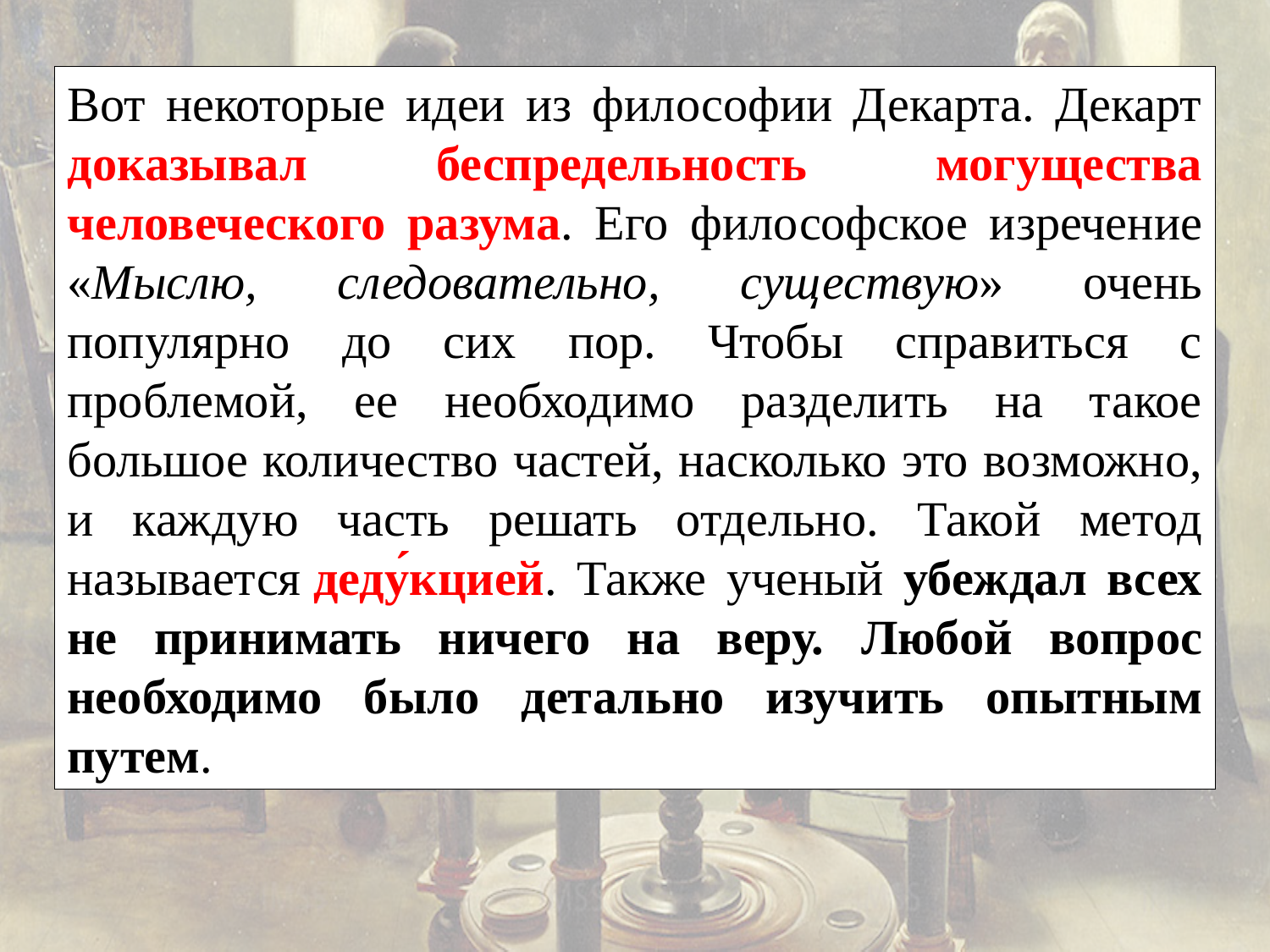

Вот некоторые идеи из философии Декарта. Декарт доказывал беспредельность могущества человеческого разума. Его философское изречение «Мыслю, следовательно, существую» очень популярно до сих пор. Чтобы справиться с проблемой, ее необходимо разделить на такое большое количество частей, насколько это возможно, и каждую часть решать отдельно. Такой метод называется деду́кцией. Также ученый убеждал всех не принимать ничего на веру. Любой вопрос необходимо было детально изучить опытным путем.